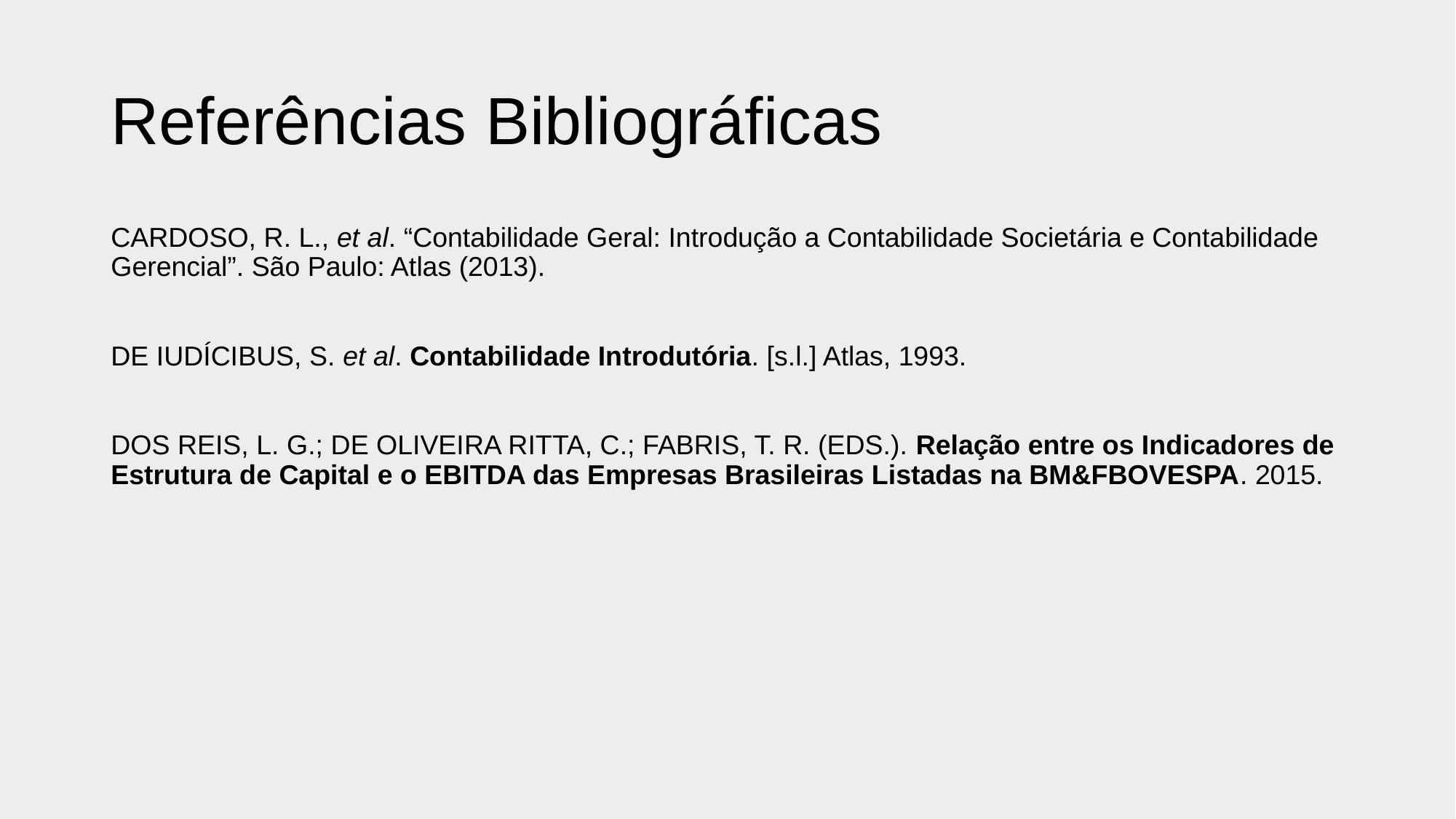

# Referências Bibliográficas
CARDOSO, R. L., et al. “Contabilidade Geral: Introdução a Contabilidade Societária e Contabilidade Gerencial”. São Paulo: Atlas (2013).

DE IUDÍCIBUS, S. et al. Contabilidade Introdutória. [s.l.] Atlas, 1993.

DOS REIS, L. G.; DE OLIVEIRA RITTA, C.; FABRIS, T. R. (EDS.). Relação entre os Indicadores de Estrutura de Capital e o EBITDA das Empresas Brasileiras Listadas na BM&FBOVESPA. 2015.